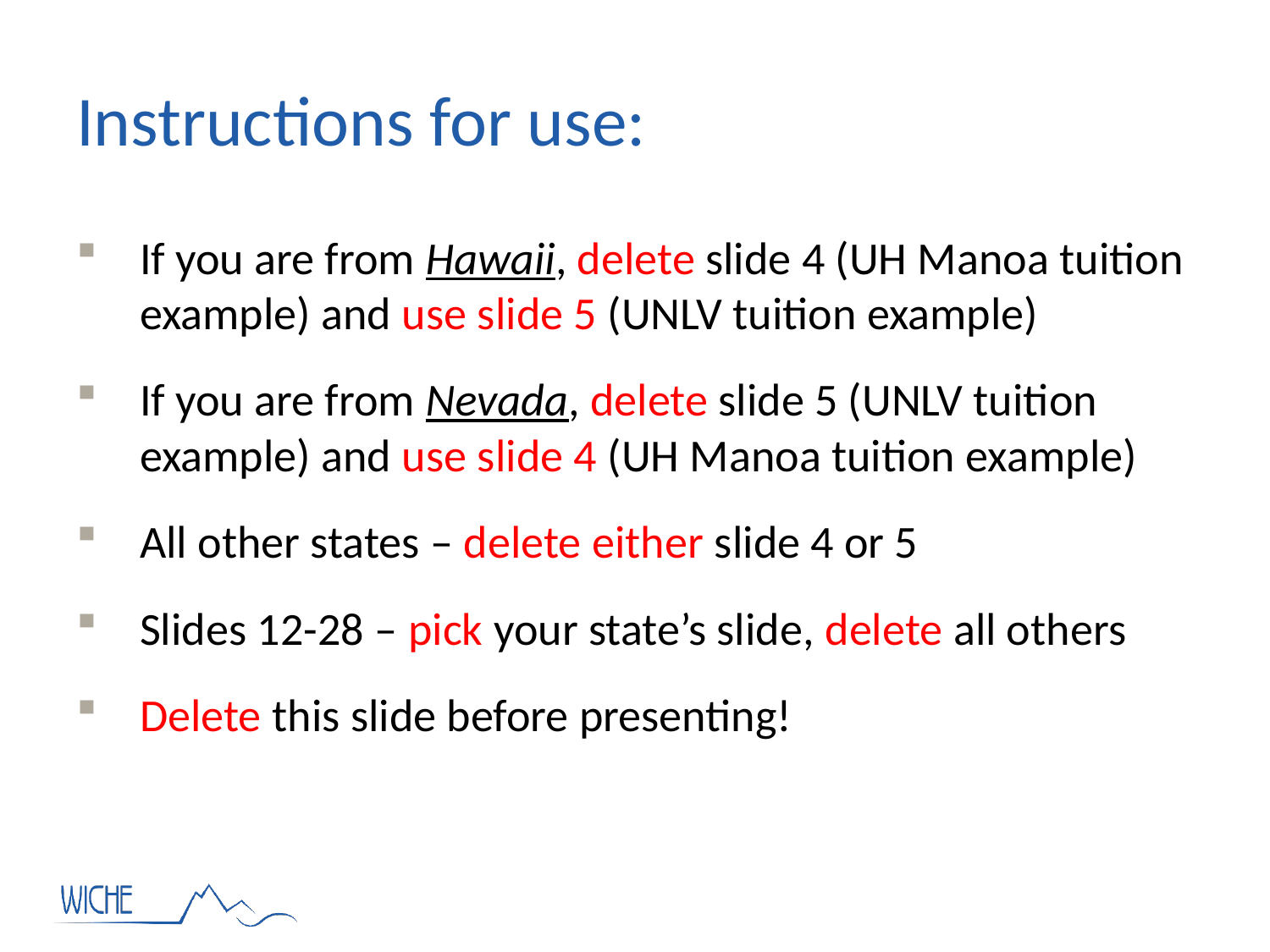

# Instructions for use:
If you are from Hawaii, delete slide 4 (UH Manoa tuition example) and use slide 5 (UNLV tuition example)
If you are from Nevada, delete slide 5 (UNLV tuition example) and use slide 4 (UH Manoa tuition example)
All other states – delete either slide 4 or 5
Slides 12-28 – pick your state’s slide, delete all others
Delete this slide before presenting!